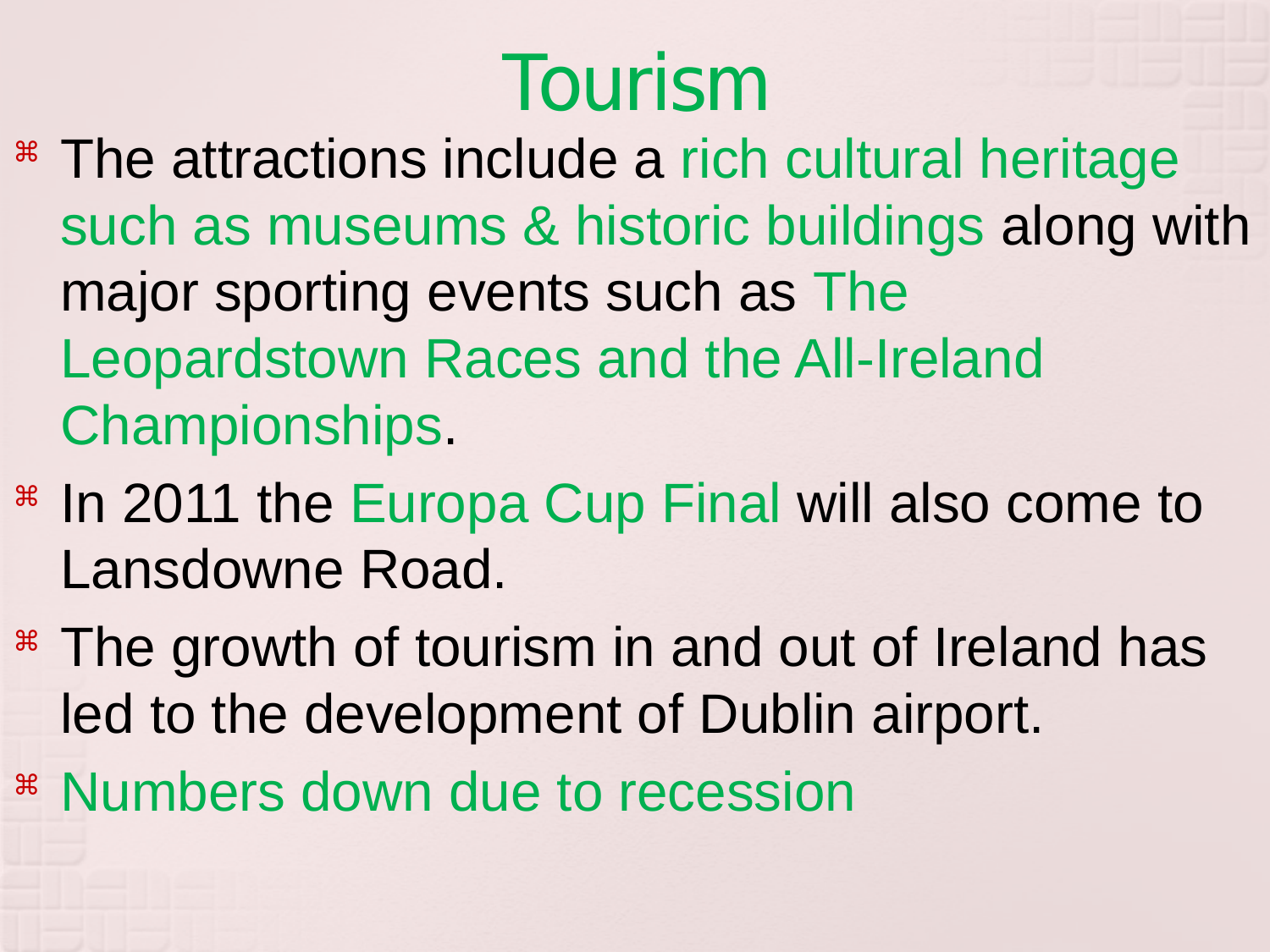

# Tourism
The attractions include a rich cultural heritage such as museums & historic buildings along with major sporting events such as The Leopardstown Races and the All-Ireland Championships.
In 2011 the Europa Cup Final will also come to Lansdowne Road.
The growth of tourism in and out of Ireland has led to the development of Dublin airport.
Numbers down due to recession